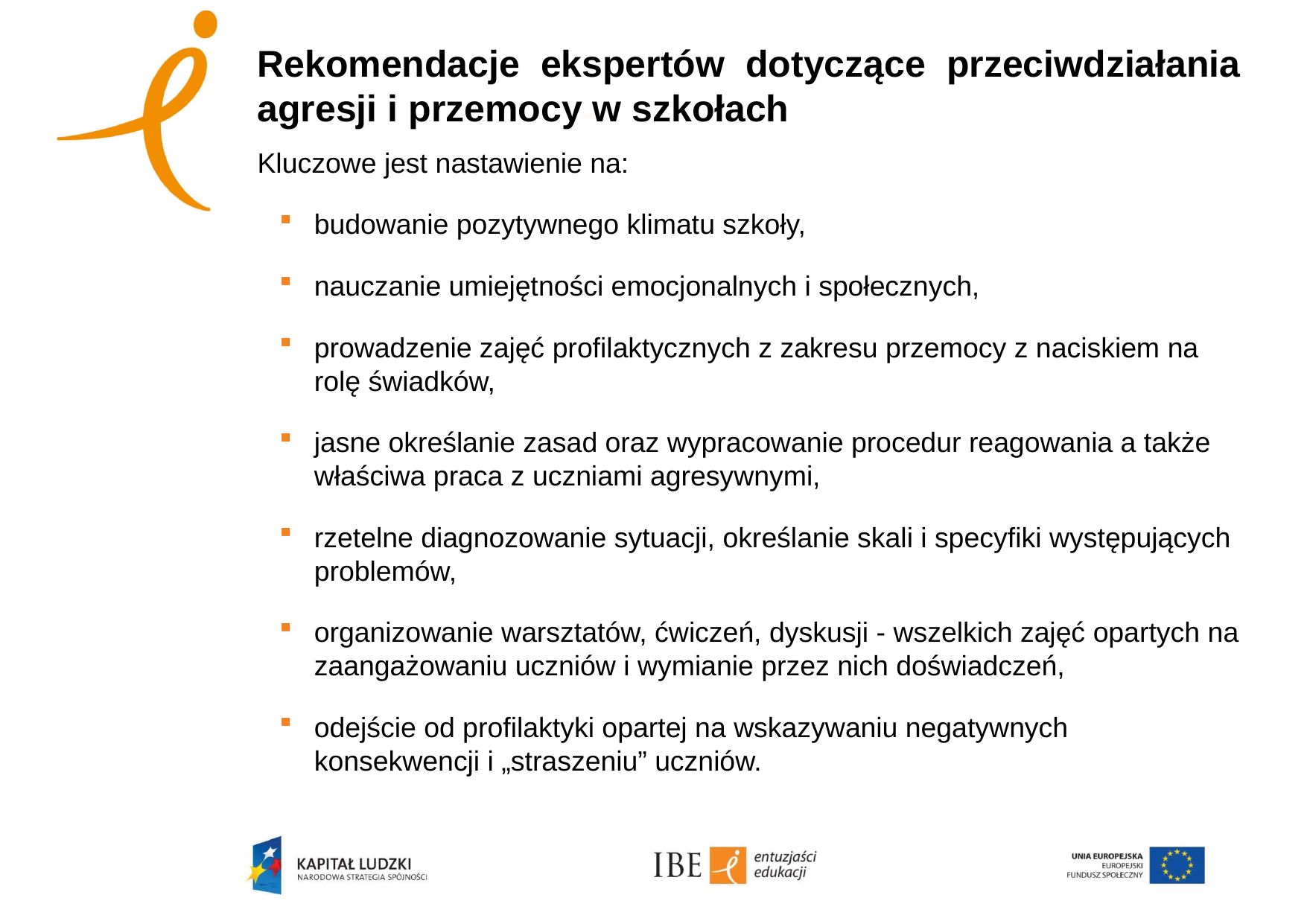

# Rekomendacje ekspertów dotyczące przeciwdziałania agresji i przemocy w szkołach
Kluczowe jest nastawienie na:
budowanie pozytywnego klimatu szkoły,
nauczanie umiejętności emocjonalnych i społecznych,
prowadzenie zajęć profilaktycznych z zakresu przemocy z naciskiem na rolę świadków,
jasne określanie zasad oraz wypracowanie procedur reagowania a także właściwa praca z uczniami agresywnymi,
rzetelne diagnozowanie sytuacji, określanie skali i specyfiki występujących problemów,
organizowanie warsztatów, ćwiczeń, dyskusji - wszelkich zajęć opartych na zaangażowaniu uczniów i wymianie przez nich doświadczeń,
odejście od profilaktyki opartej na wskazywaniu negatywnych konsekwencji i „straszeniu” uczniów.